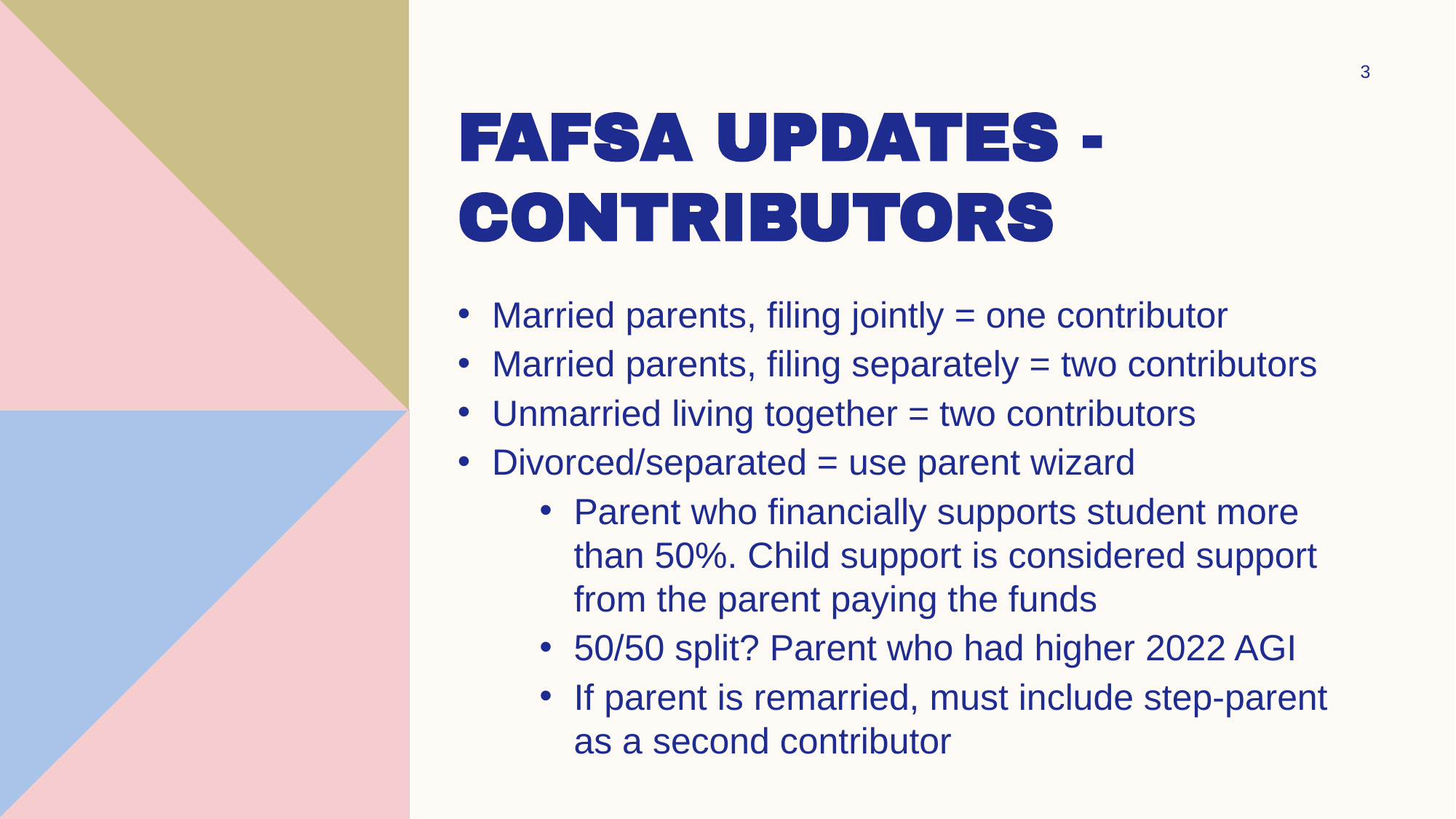

3
# FAFSA Updates - Contributors
Married parents, filing jointly = one contributor
Married parents, filing separately = two contributors
Unmarried living together = two contributors
Divorced/separated = use parent wizard
Parent who financially supports student more than 50%. Child support is considered support from the parent paying the funds
50/50 split? Parent who had higher 2022 AGI
If parent is remarried, must include step-parent as a second contributor